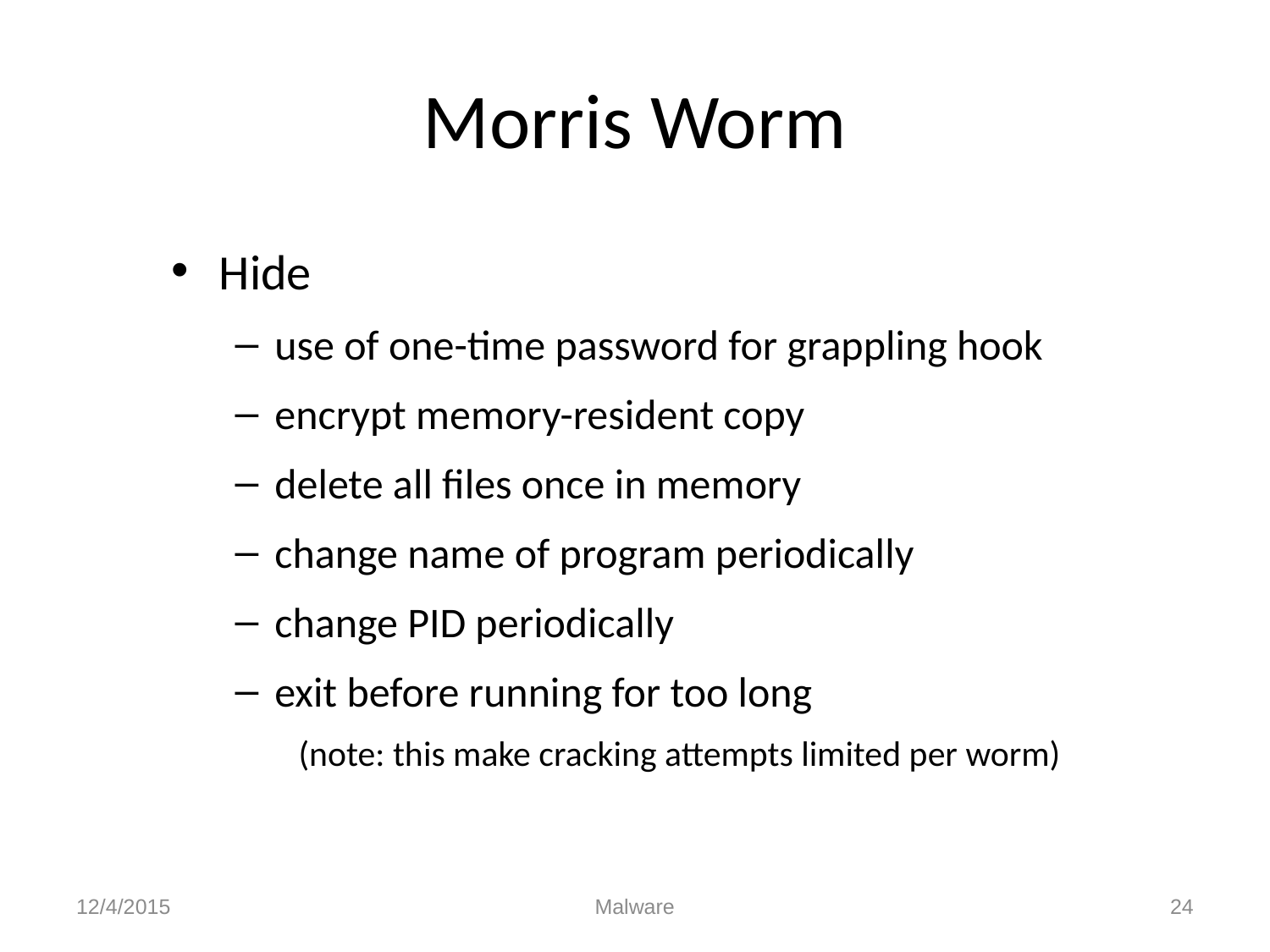

# Morris Worm
Hide
use of one-time password for grappling hook
encrypt memory-resident copy
delete all files once in memory
change name of program periodically
change PID periodically
exit before running for too long
(note: this make cracking attempts limited per worm)
12/4/2015
Malware
24